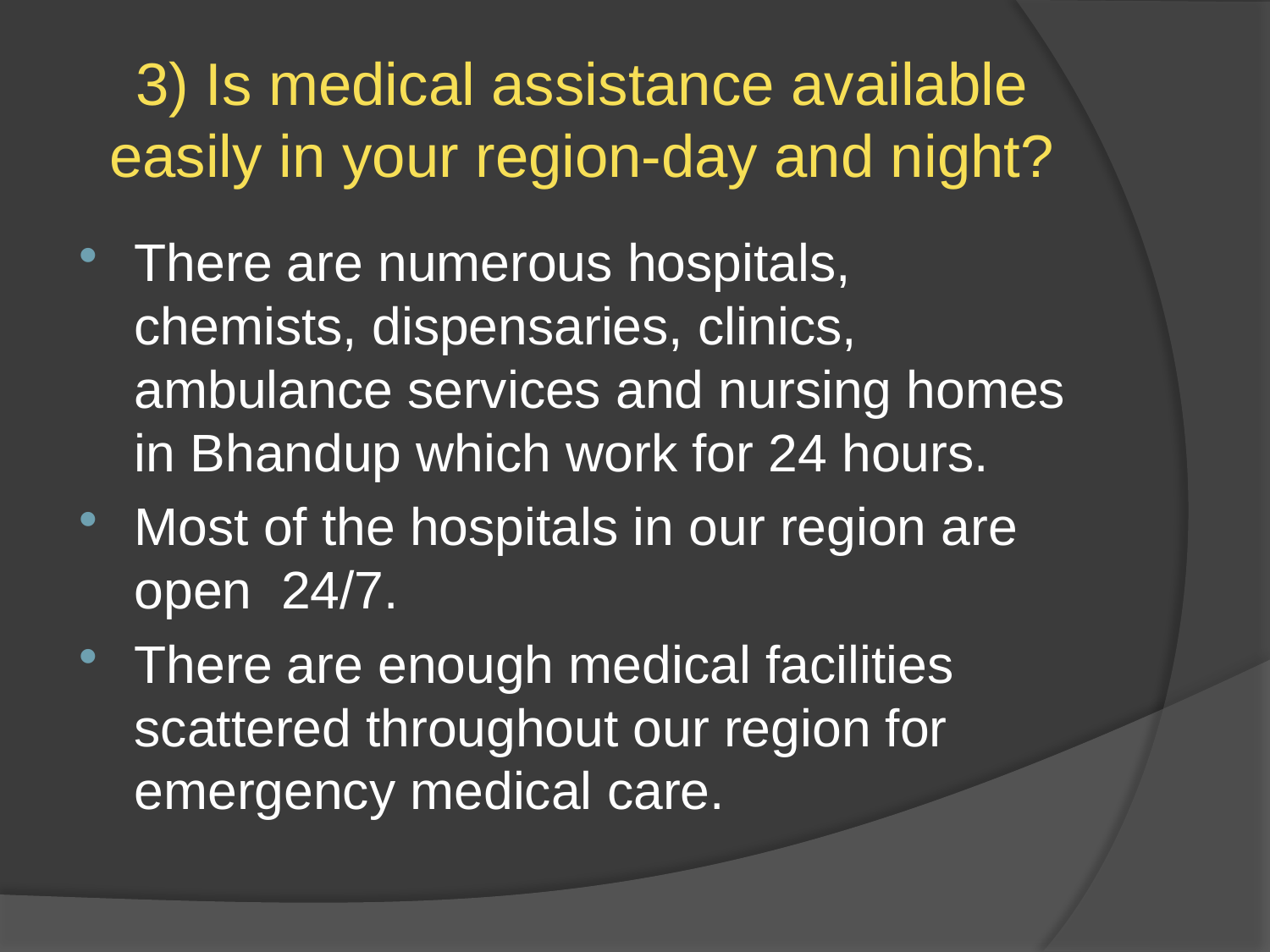

# 3) Is medical assistance available easily in your region-day and night?
There are numerous hospitals, chemists, dispensaries, clinics, ambulance services and nursing homes in Bhandup which work for 24 hours.
Most of the hospitals in our region are open  24/7.
There are enough medical facilities scattered throughout our region for emergency medical care.